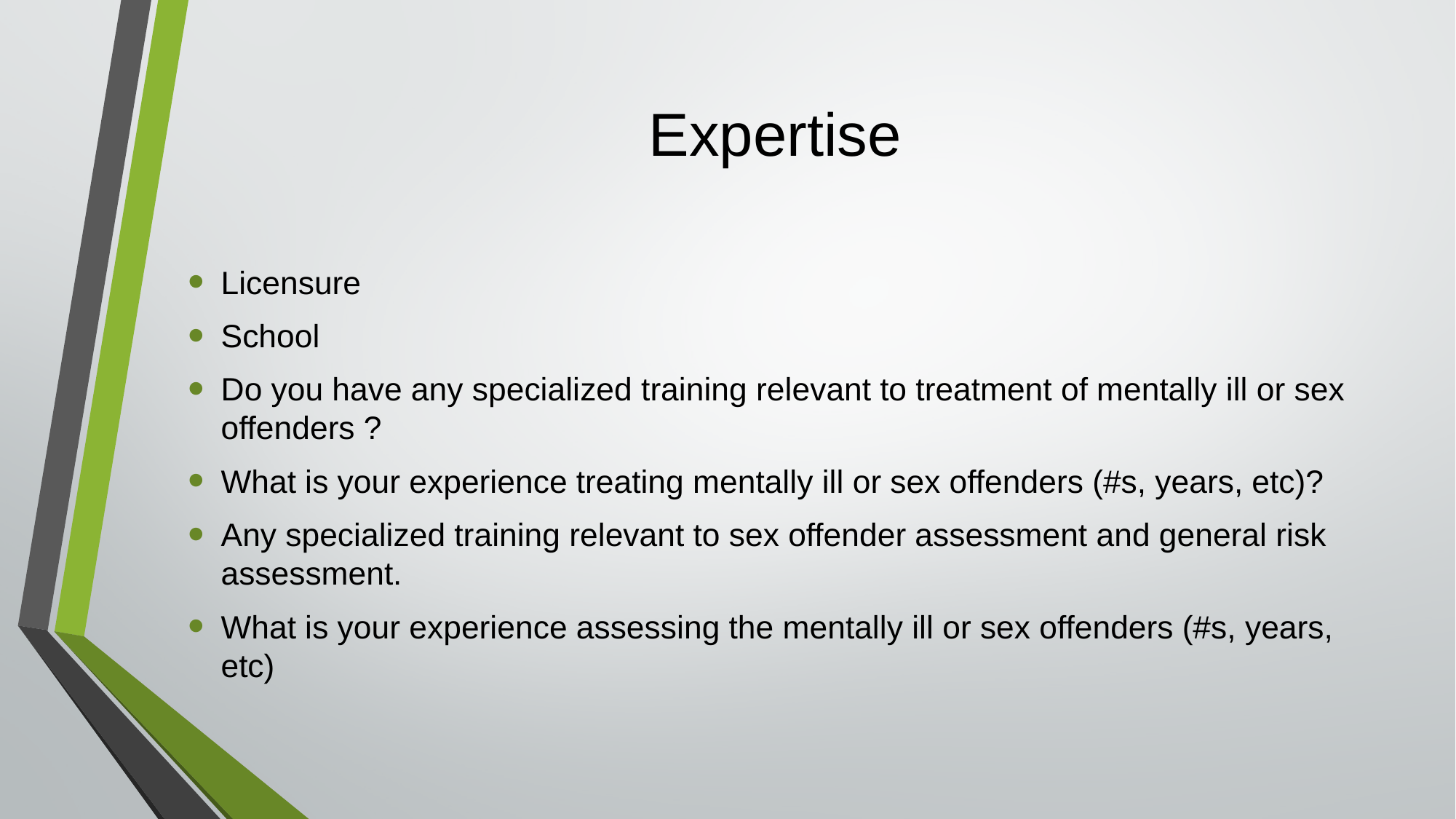

# Expertise
Licensure
School
Do you have any specialized training relevant to treatment of mentally ill or sex offenders ?
What is your experience treating mentally ill or sex offenders (#s, years, etc)?
Any specialized training relevant to sex offender assessment and general risk assessment.
What is your experience assessing the mentally ill or sex offenders (#s, years, etc)